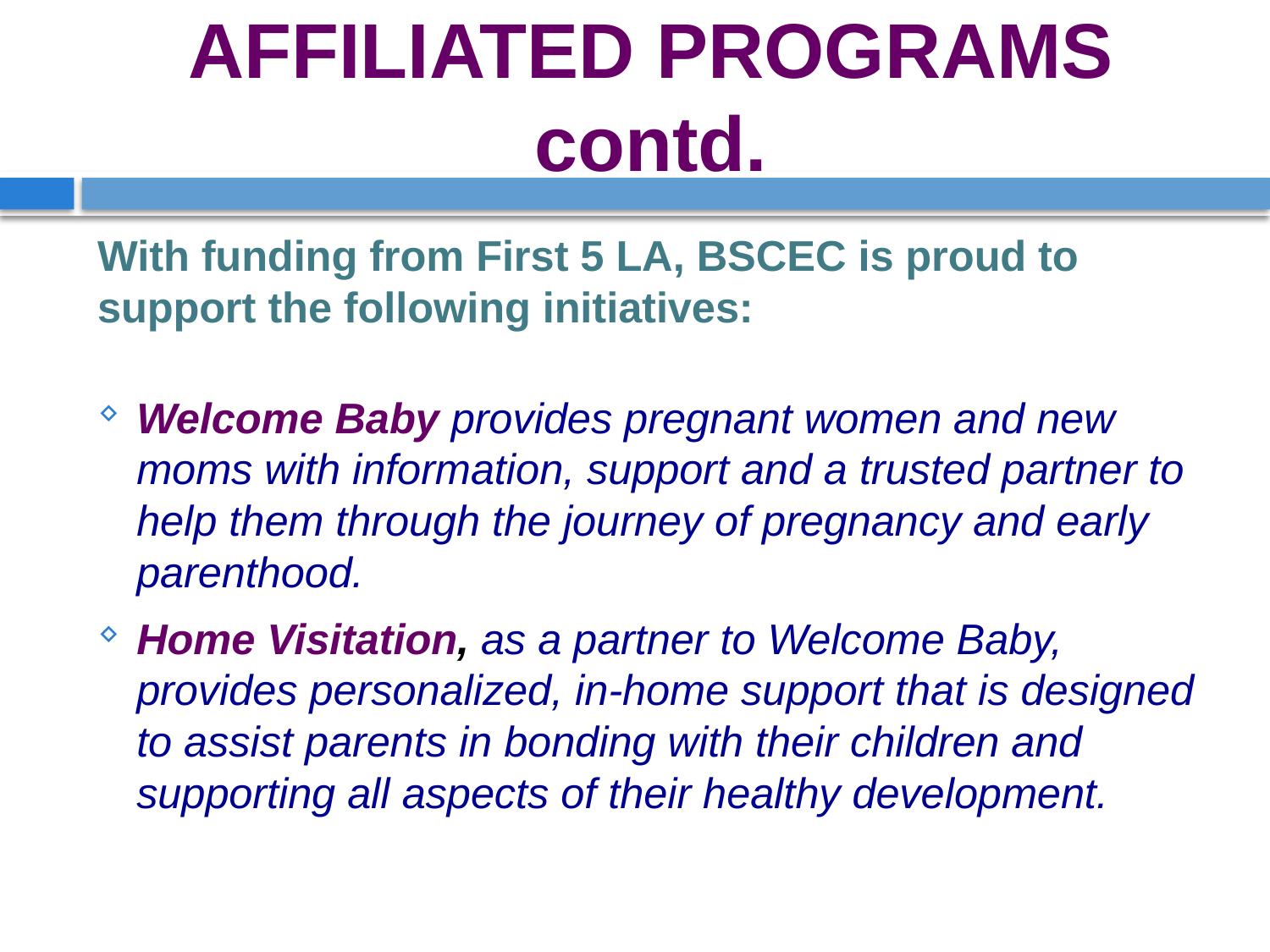

# AFFILIATED PROGRAMS contd.
With funding from First 5 LA, BSCEC is proud to support the following initiatives:

Welcome Baby provides pregnant women and new moms with information, support and a trusted partner to help them through the journey of pregnancy and early parenthood.
Home Visitation, as a partner to Welcome Baby, provides personalized, in-home support that is designed to assist parents in bonding with their children and supporting all aspects of their healthy development.